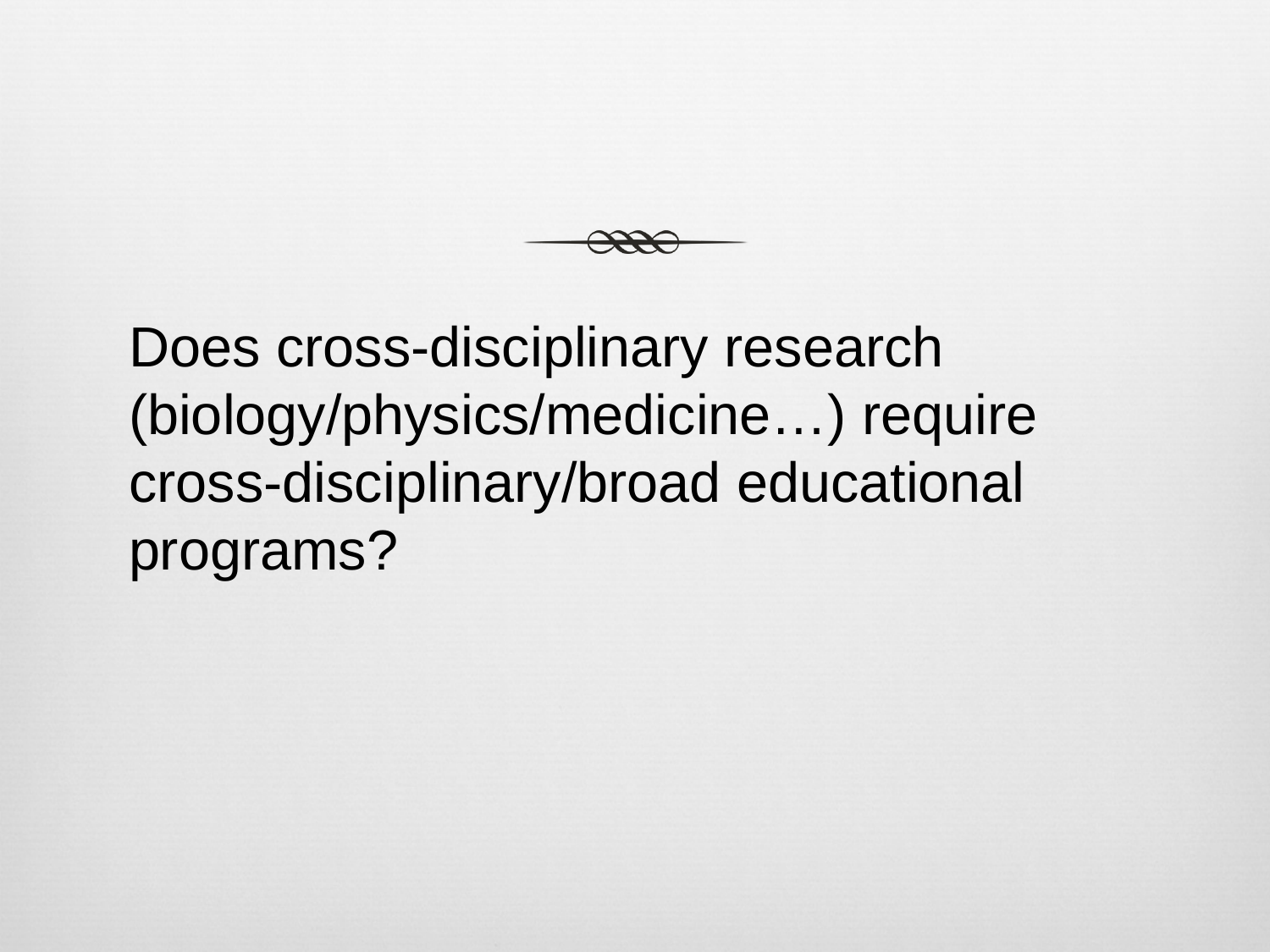

Does cross-disciplinary research (biology/physics/medicine…) require cross-disciplinary/broad educational programs?